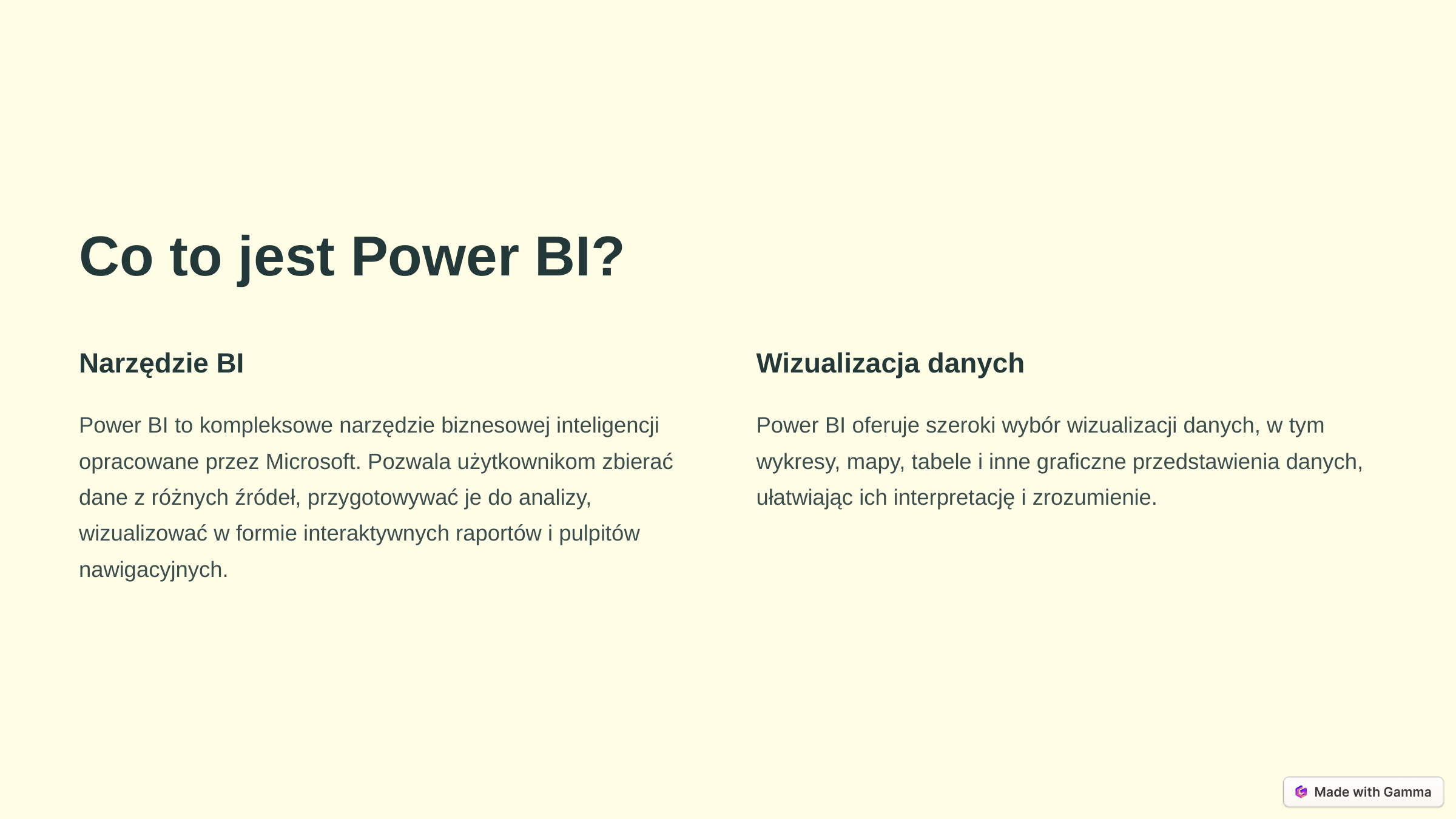

Co to jest Power BI?
Narzędzie BI
Wizualizacja danych
Power BI to kompleksowe narzędzie biznesowej inteligencji opracowane przez Microsoft. Pozwala użytkownikom zbierać dane z różnych źródeł, przygotowywać je do analizy, wizualizować w formie interaktywnych raportów i pulpitów nawigacyjnych.
Power BI oferuje szeroki wybór wizualizacji danych, w tym wykresy, mapy, tabele i inne graficzne przedstawienia danych, ułatwiając ich interpretację i zrozumienie.